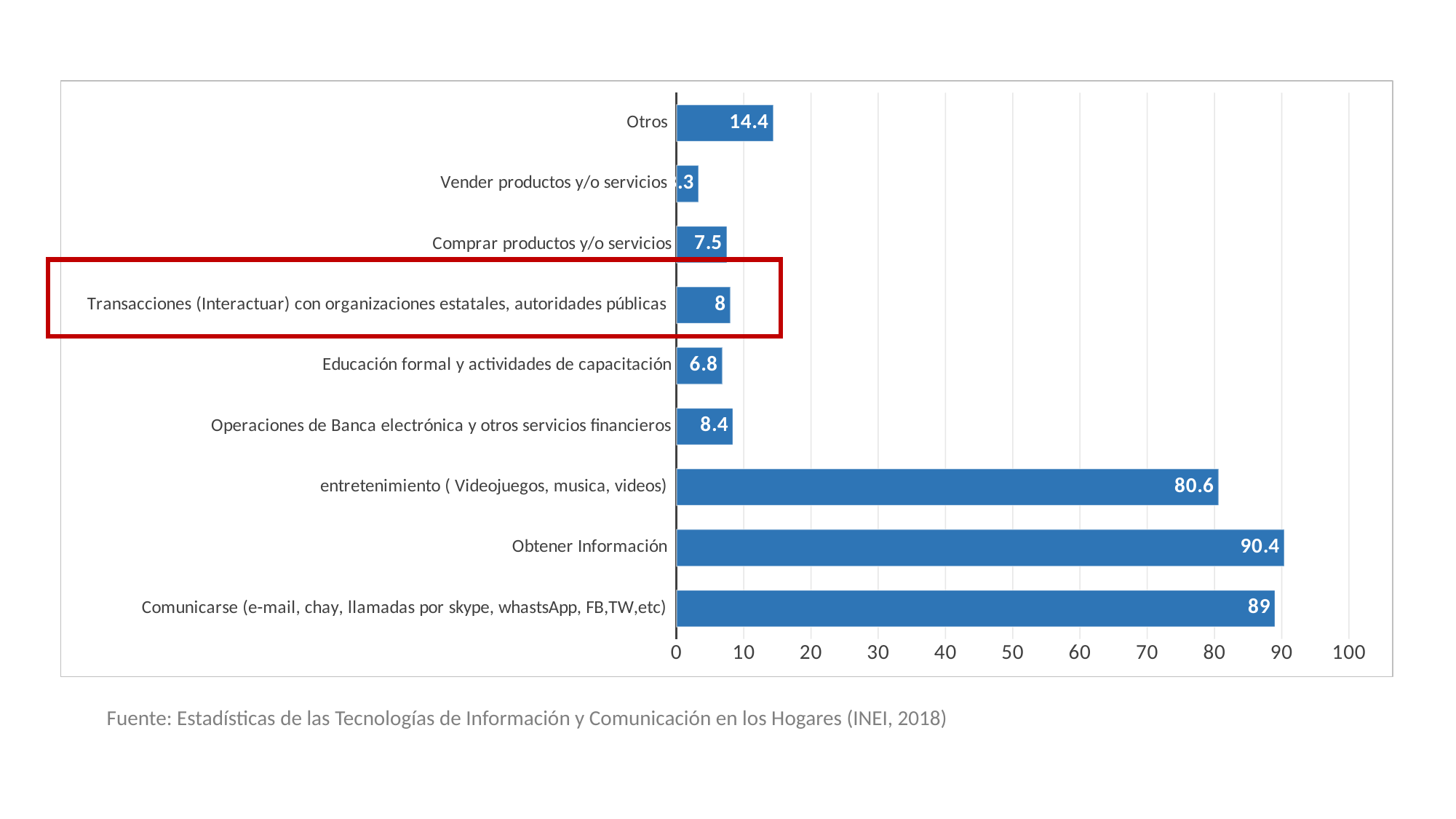

### Chart

| Category | IV Trimestre 2017 |
|---|---|
| Comunicarse (e-mail, chay, llamadas por skype, whastsApp, FB,TW,etc)  | 89.0 |
| Obtener Información  | 90.4 |
| entretenimiento ( Videojuegos, musica, videos)  | 80.6 |
| Operaciones de Banca electrónica y otros servicios financieros | 8.4 |
| Educación formal y actividades de capacitación | 6.8 |
| Transacciones (Interactuar) con organizaciones estatales, autoridades públicas  | 8.0 |
| Comprar productos y/o servicios | 7.5 |
| Vender productos y/o servicios  | 3.3 |
| Otros  | 14.4 |
Fuente: Estadísticas de las Tecnologías de Información y Comunicación en los Hogares (INEI, 2018)